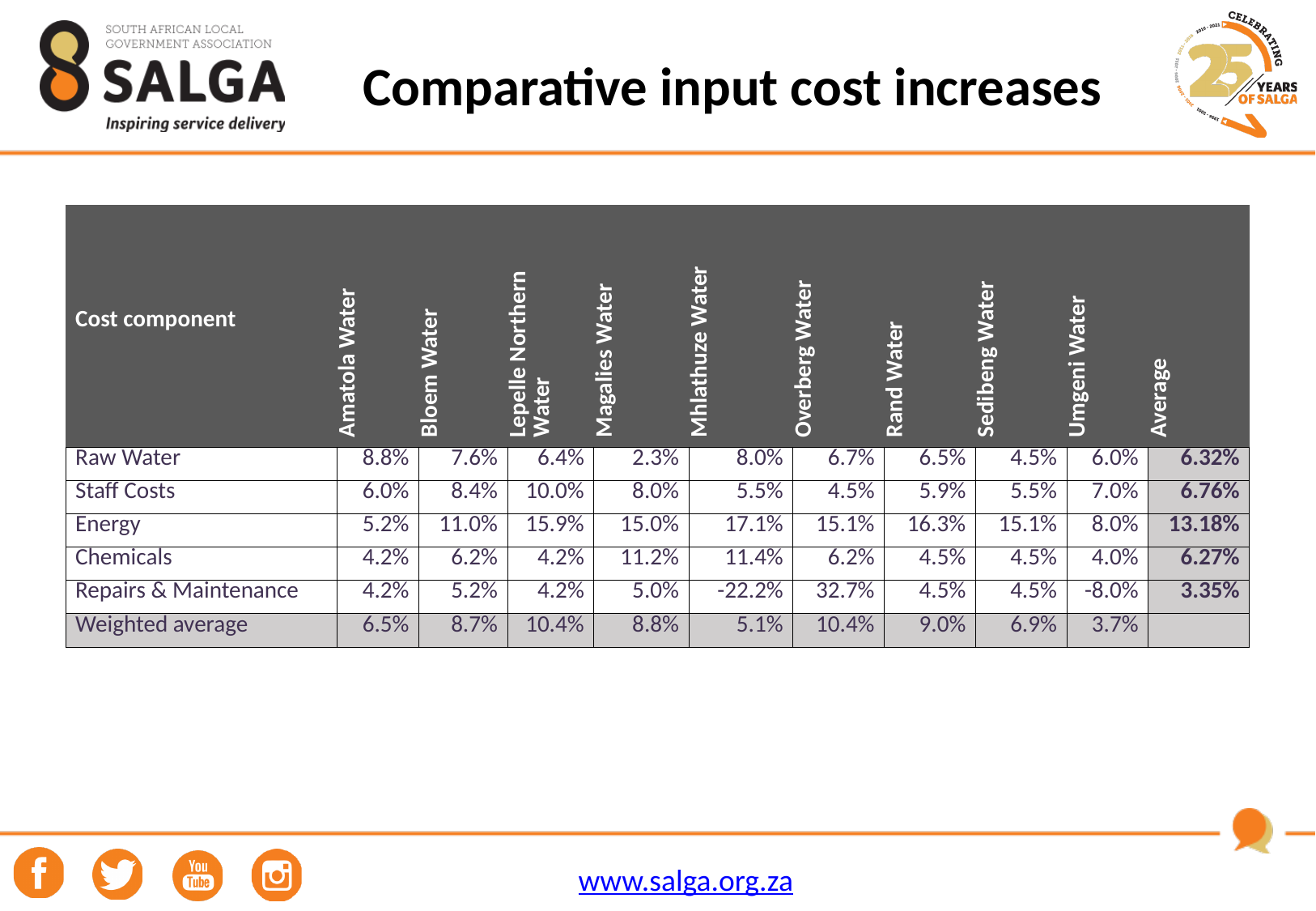

# Comparative input cost increases
| Cost component | Amatola Water | Bloem Water | Lepelle Northern Water | Magalies Water | Mhlathuze Water | Overberg Water | Rand Water | Sedibeng Water | Umgeni Water | Average |
| --- | --- | --- | --- | --- | --- | --- | --- | --- | --- | --- |
| Raw Water | 8.8% | 7.6% | 6.4% | 2.3% | 8.0% | 6.7% | 6.5% | 4.5% | 6.0% | 6.32% |
| Staff Costs | 6.0% | 8.4% | 10.0% | 8.0% | 5.5% | 4.5% | 5.9% | 5.5% | 7.0% | 6.76% |
| Energy | 5.2% | 11.0% | 15.9% | 15.0% | 17.1% | 15.1% | 16.3% | 15.1% | 8.0% | 13.18% |
| Chemicals | 4.2% | 6.2% | 4.2% | 11.2% | 11.4% | 6.2% | 4.5% | 4.5% | 4.0% | 6.27% |
| Repairs & Maintenance | 4.2% | 5.2% | 4.2% | 5.0% | -22.2% | 32.7% | 4.5% | 4.5% | -8.0% | 3.35% |
| Weighted average | 6.5% | 8.7% | 10.4% | 8.8% | 5.1% | 10.4% | 9.0% | 6.9% | 3.7% |  |